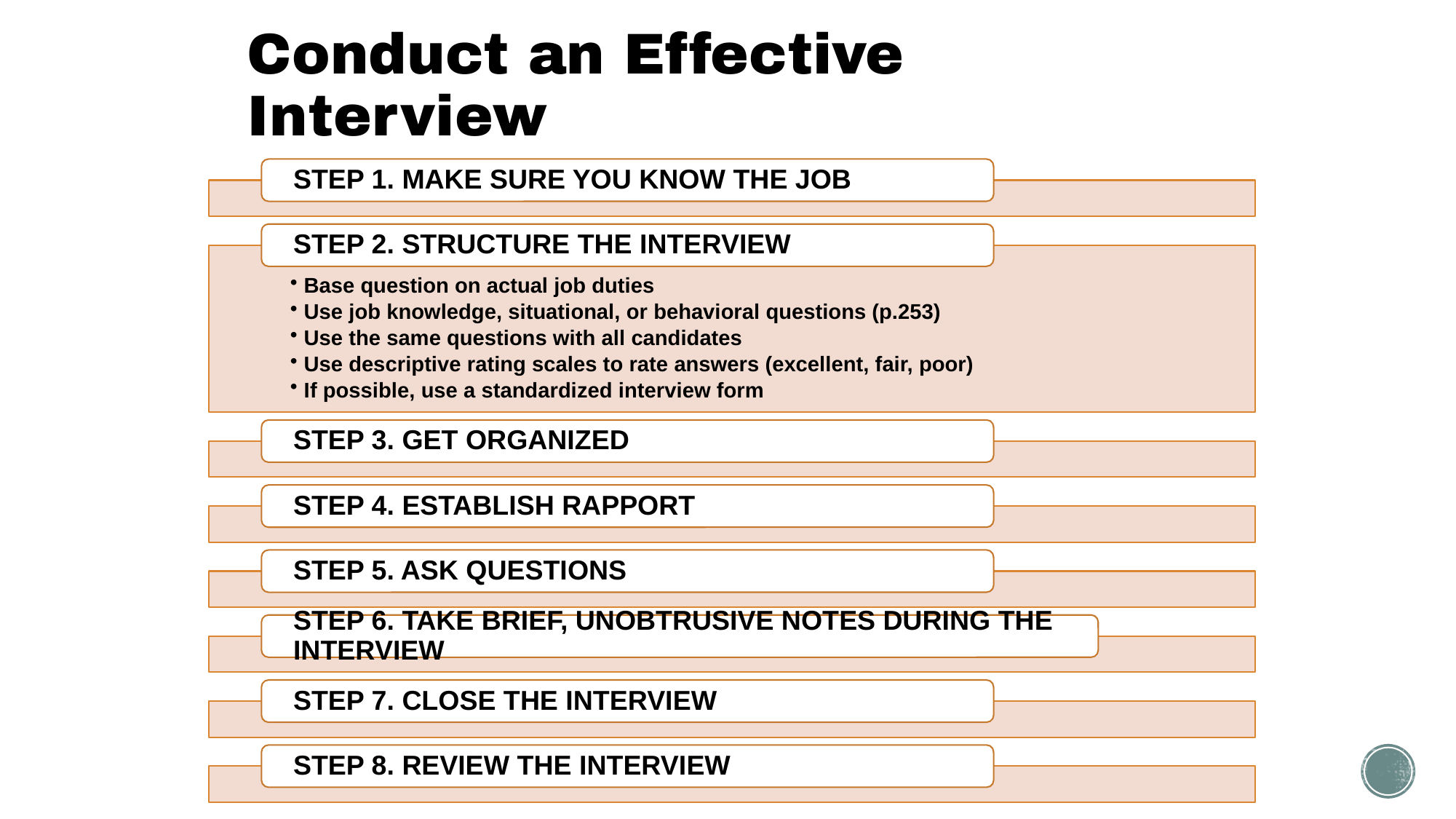

# Conduct an Effective Interview
STEP 1. MAKE SURE YOU KNOW THE JOB
Base question on actual job duties
Use job knowledge, situational, or behavioral questions (p.253)
Use the same questions with all candidates
Use descriptive rating scales to rate answers (excellent, fair, poor)
If possible, use a standardized interview form
STEP 2. STRUCTURE THE INTERVIEW
STEP 3. GET ORGANIZED
STEP 4. ESTABLISH RAPPORT
STEP 5. ASK QUESTIONS
STEP 6. TAKE BRIEF, UNOBTRUSIVE NOTES DURING THE INTERVIEW
STEP 7. CLOSE THE INTERVIEW
STEP 8. REVIEW THE INTERVIEW